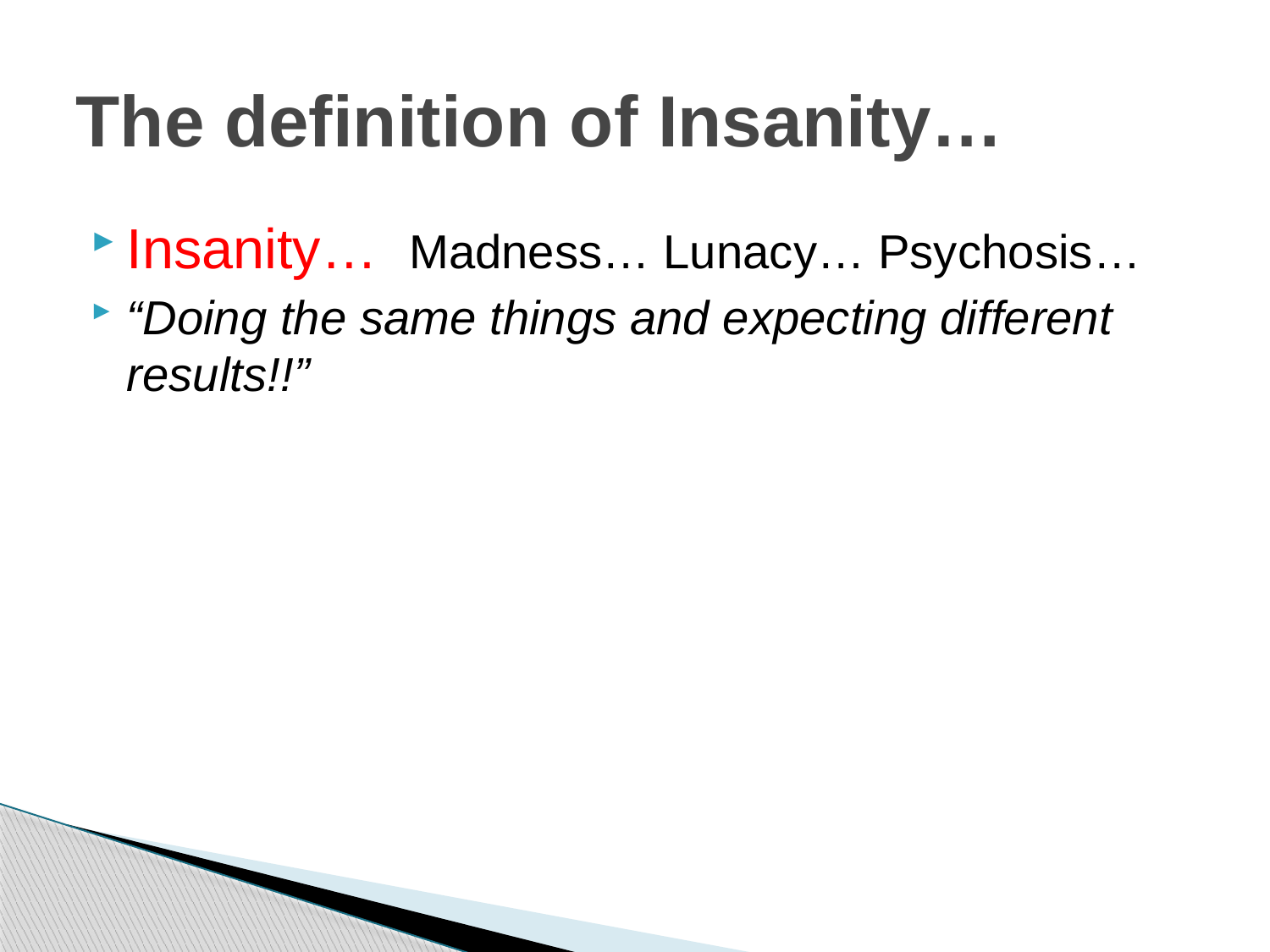

# The definition of Insanity…
Insanity…  Madness… Lunacy… Psychosis…
“Doing the same things and expecting different results!!”